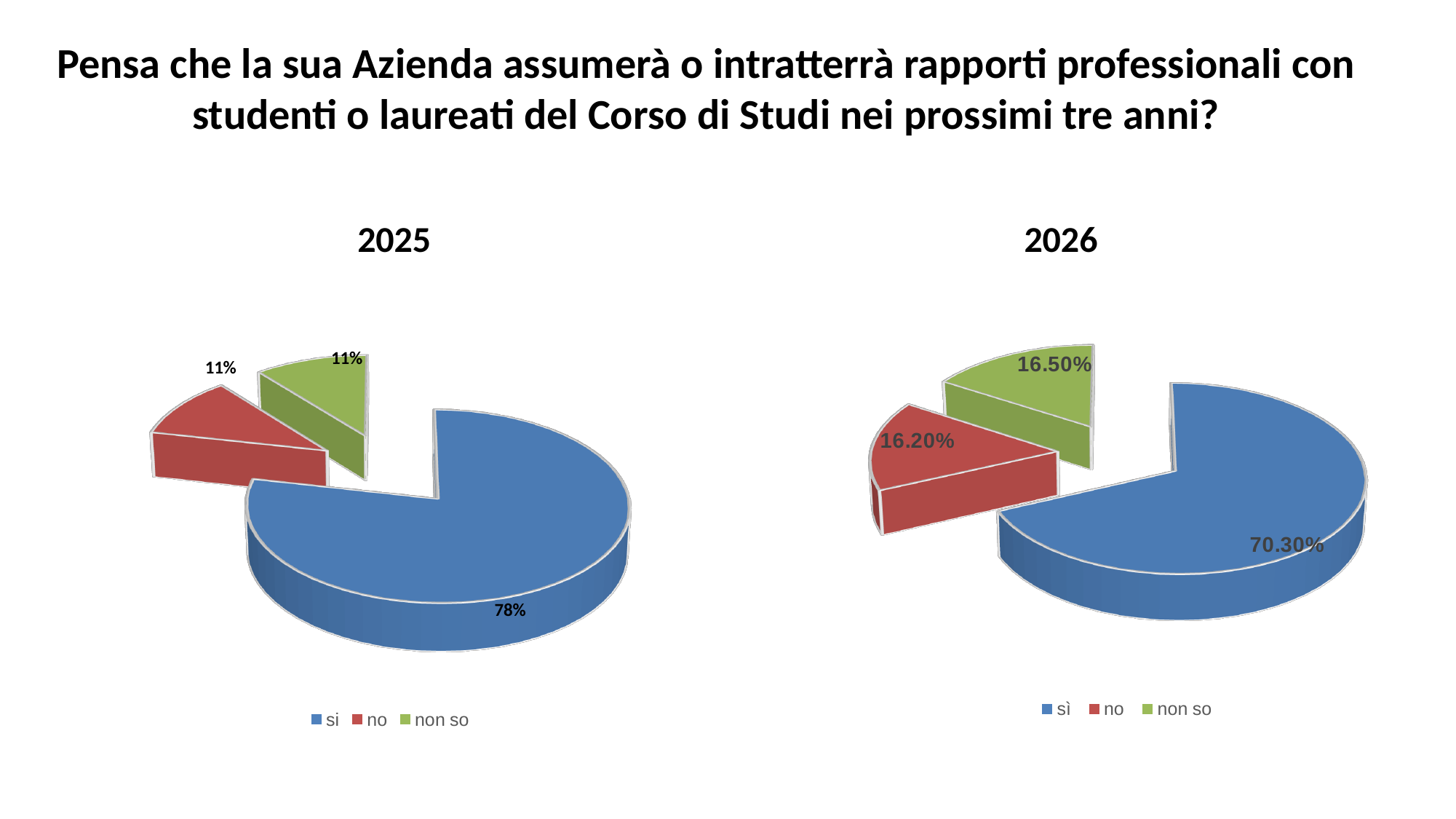

# Pensa che la sua Azienda assumerà o intratterrà rapporti professionali con studenti o laureati del Corso di Studi nei prossimi tre anni?

[unsupported chart]

2025
2026

[unsupported chart]